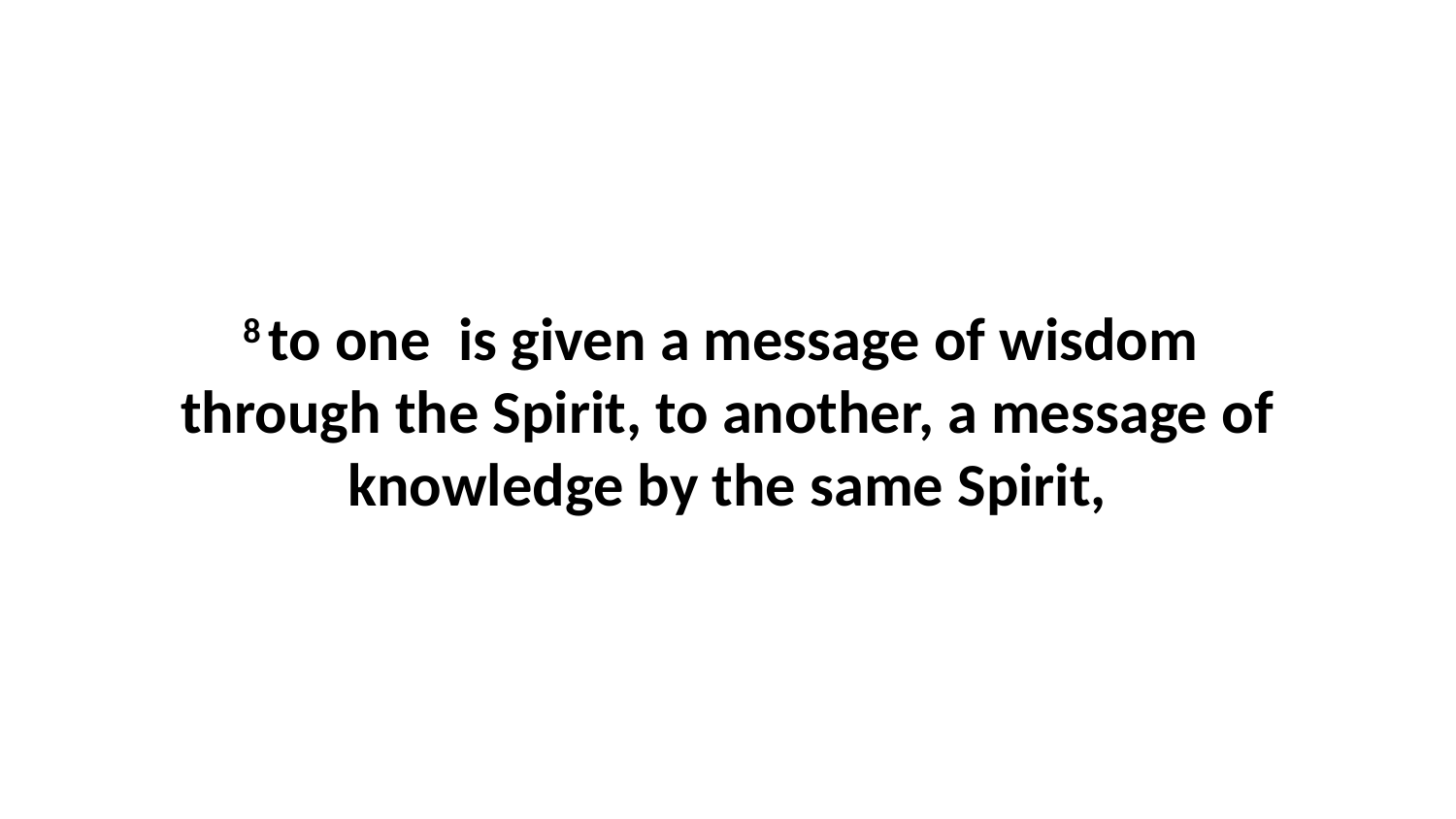

8 to one  is given a message of wisdom  through the Spirit, to another, a message of knowledge by the same Spirit,